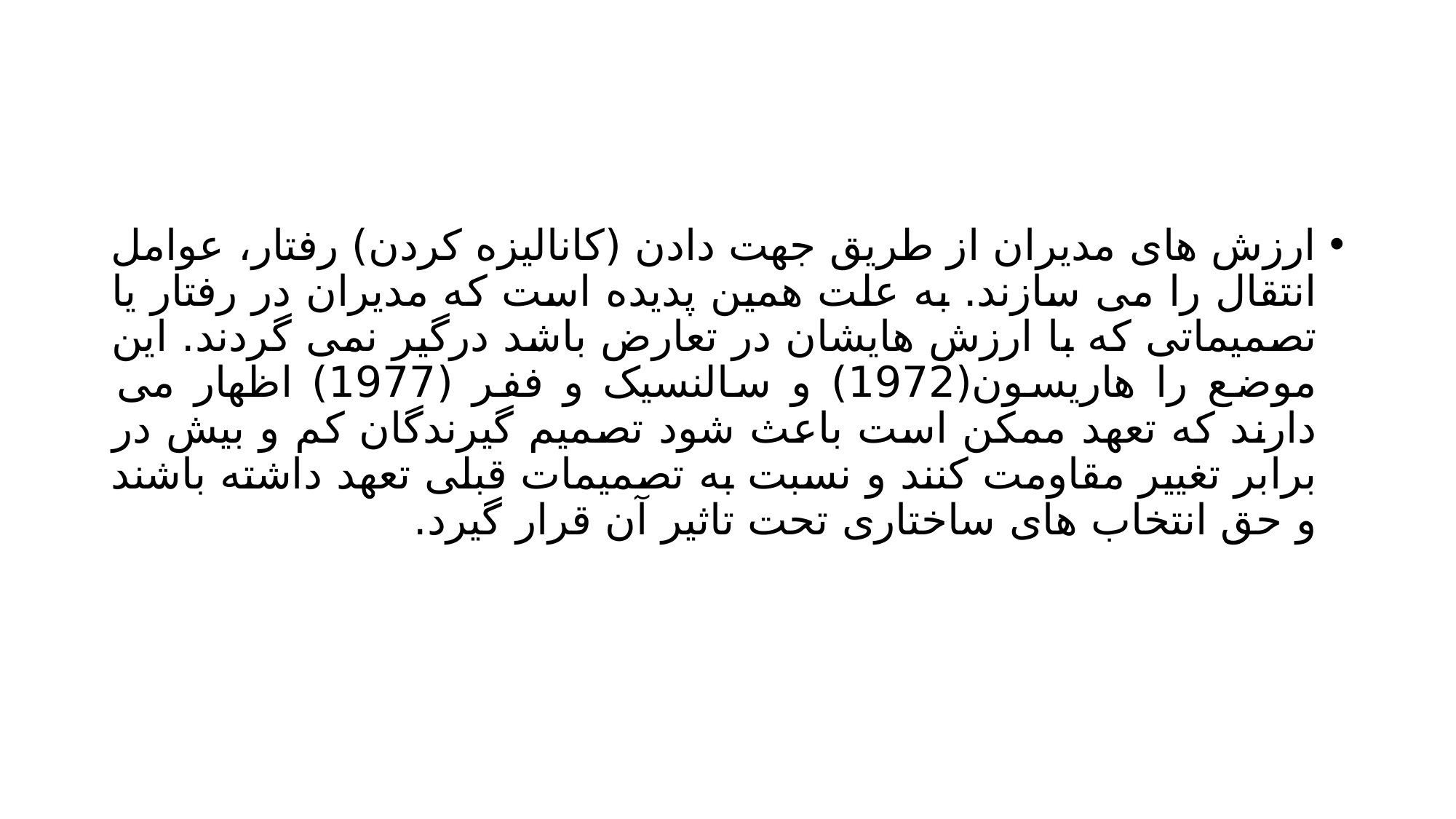

#
ارزش های مدیران از طریق جهت دادن (کانالیزه کردن) رفتار، عوامل انتقال را می سازند. به علت همین پدیده است که مدیران در رفتار یا تصمیماتی که با ارزش هایشان در تعارض باشد درگیر نمی گردند. این موضع را هاریسون(1972) و سالنسیک و ففر (1977) اظهار می دارند که تعهد ممکن است باعث شود تصمیم گیرندگان کم و بیش در برابر تغییر مقاومت کنند و نسبت به تصمیمات قبلی تعهد داشته باشند و حق انتخاب های ساختاری تحت تاثیر آن قرار گیرد.